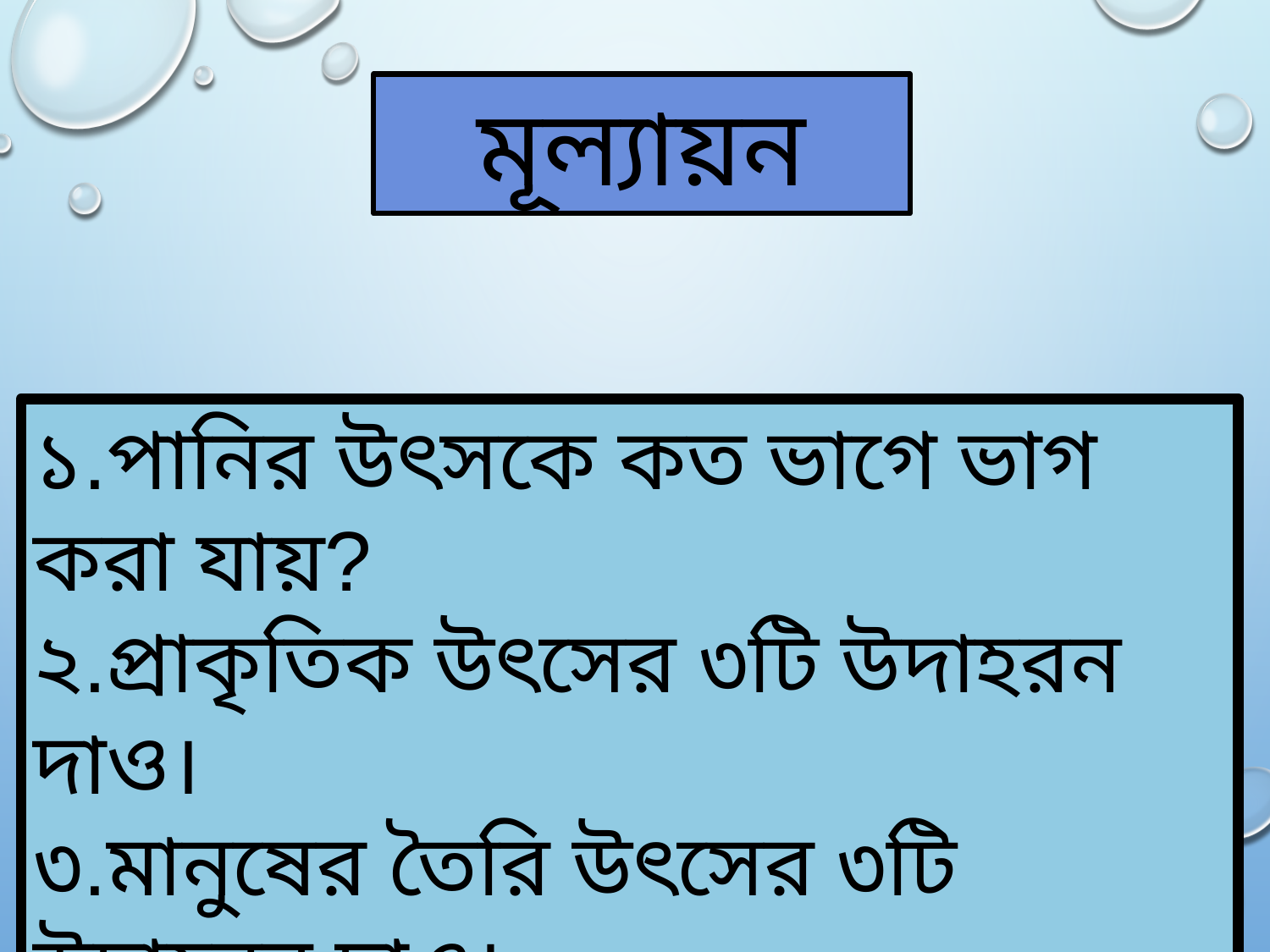

মূল্যায়ন
১.পানির উৎসকে কত ভাগে ভাগ করা যায়?
২.প্রাকৃতিক উৎসের ৩টি উদাহরন দাও।
৩.মানুষের তৈরি উৎসের ৩টি উদাহরন দাও।